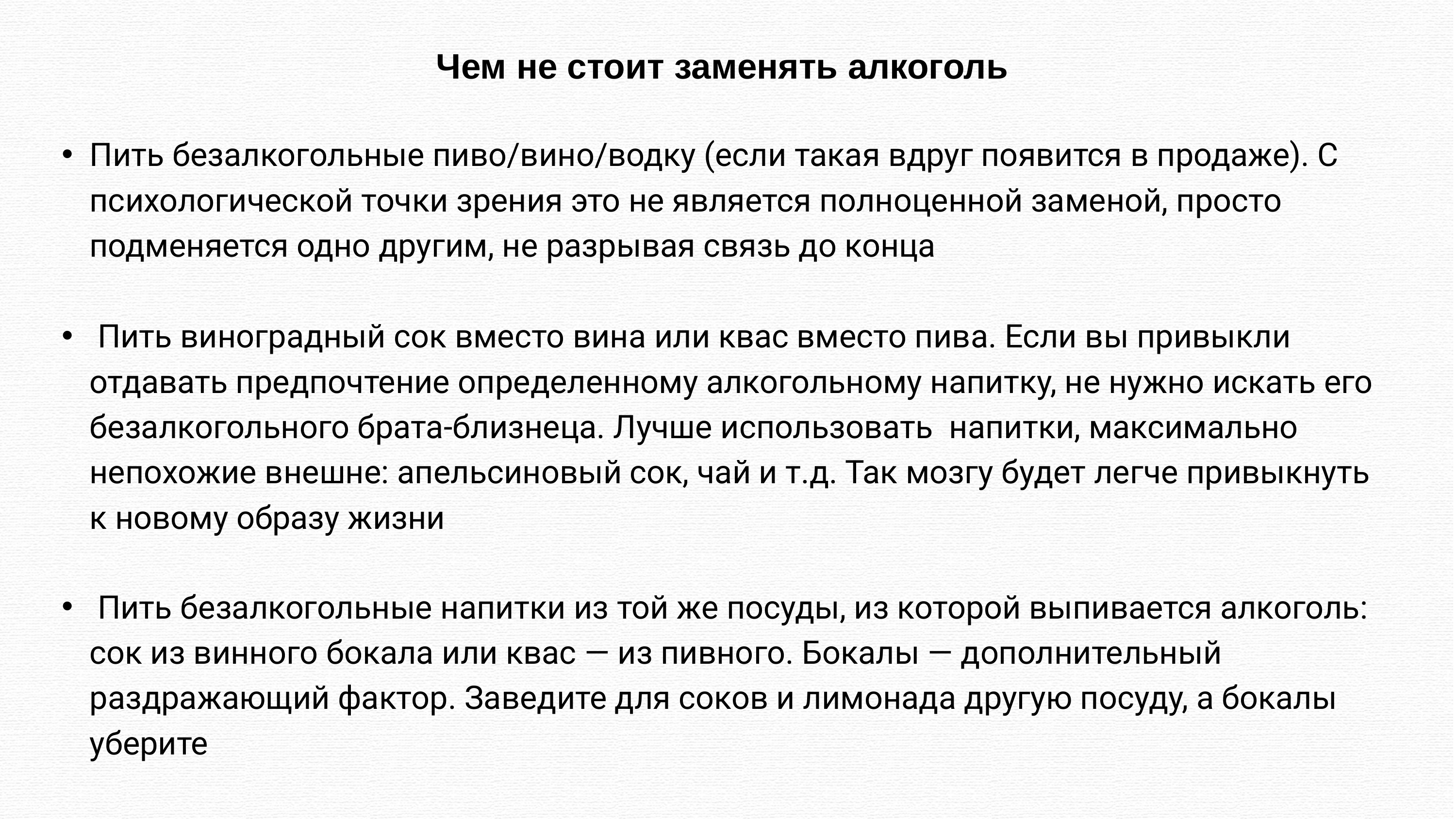

Чем не стоит заменять алкоголь
Пить безалкогольные пиво/вино/водку (если такая вдруг появится в продаже). С психологической точки зрения это не является полноценной заменой, просто  подменяется одно другим, не разрывая связь до конца
 Пить виноградный сок вместо вина или квас вместо пива. Если вы привыкли отдавать предпочтение определенному алкогольному напитку, не нужно искать его безалкогольного брата-близнеца. Лучше использовать  напитки, максимально непохожие внешне: апельсиновый сок, чай и т.д. Так мозгу будет легче привыкнуть к новому образу жизни
 Пить безалкогольные напитки из той же посуды, из которой выпивается алкоголь: сок из винного бокала или квас — из пивного. Бокалы — дополнительный раздражающий фактор. Заведите для соков и лимонада другую посуду, а бокалы уберите